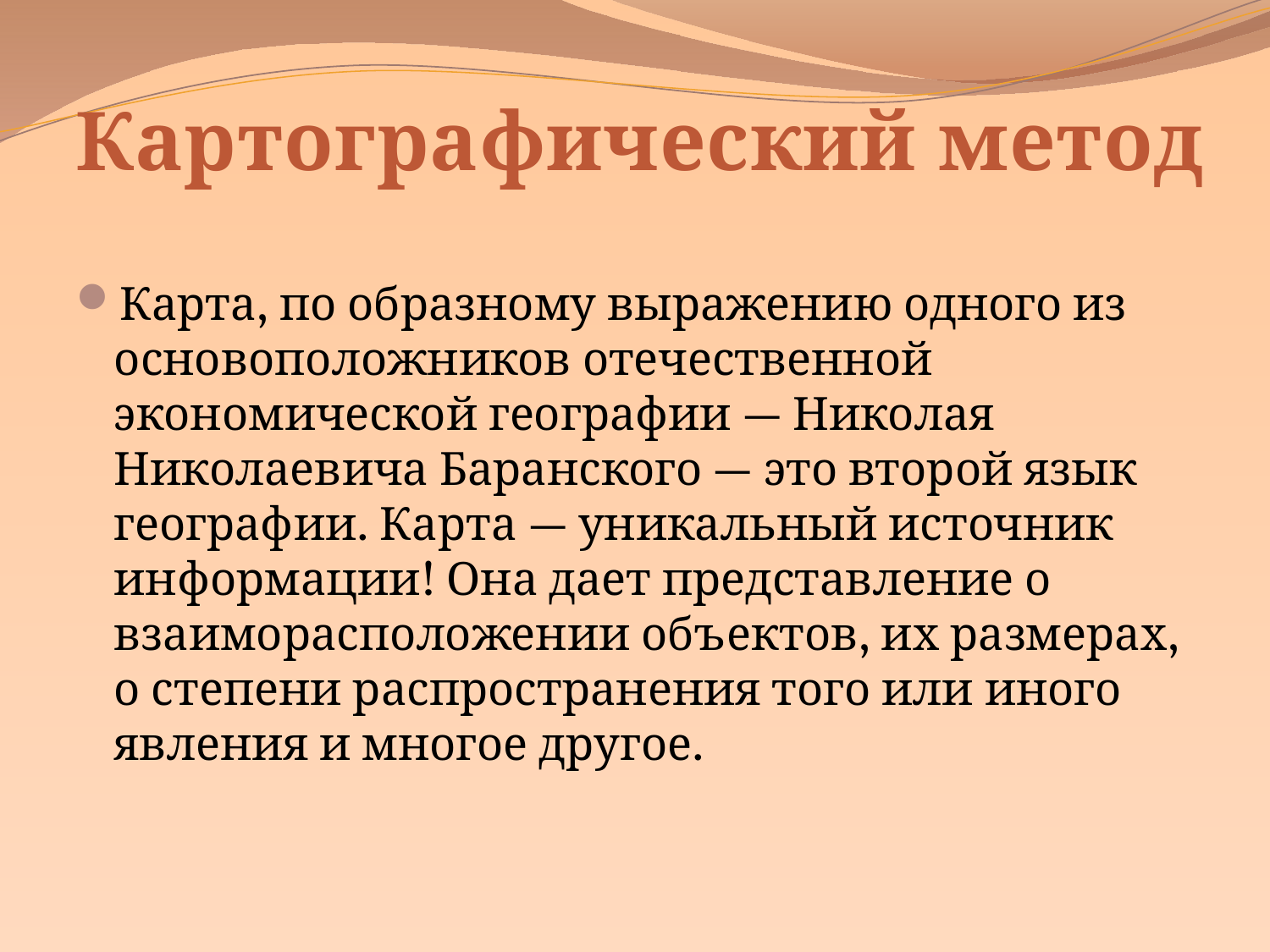

# Картографический метод
Карта, по образному выражению одного из основоположников отечественной экономической географии — Николая Николаевича Баранского — это второй язык географии. Карта — уникальный источник информации! Она дает представление о взаиморасположении объектов, их размерах, о степени распространения того или иного явления и многое другое.